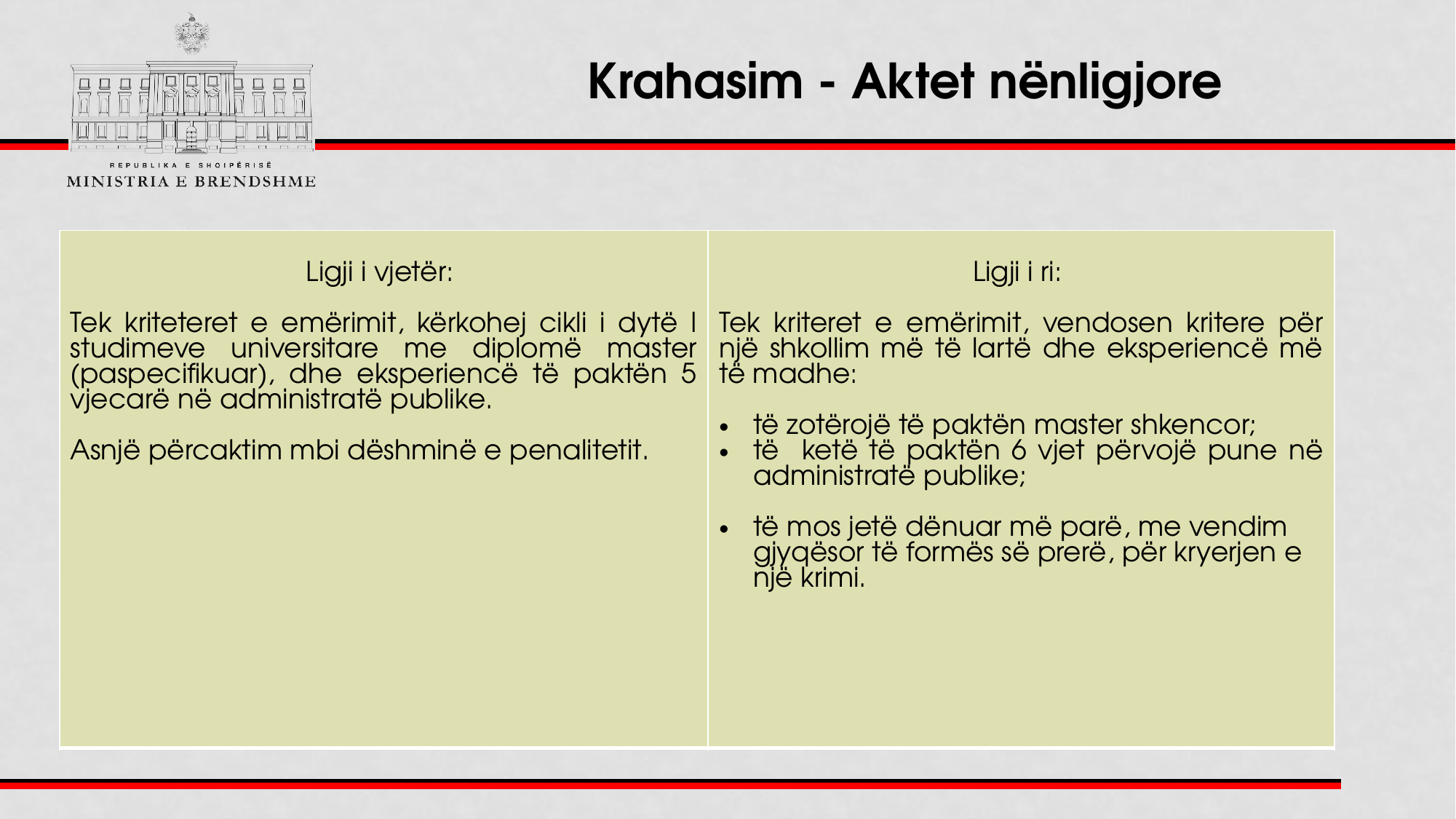

Krahasim - Aktet nënligjore
| Ligji i vjetër: Tek kriteteret e emërimit, kërkohej cikli i dytë I studimeve universitare me diplomë master (paspecifikuar), dhe eksperiencë të paktën 5 vjecarë në administratë publike. Asnjë përcaktim mbi dëshminë e penalitetit. | Ligji i ri: Tek kriteret e emërimit, vendosen kritere për një shkollim më të lartë dhe eksperiencë më të madhe: të zotërojë të paktën master shkencor; të ketë të paktën 6 vjet përvojë pune në administratë publike; të mos jetë dënuar më parë, me vendim gjyqësor të formës së prerë, për kryerjen e një krimi. |
| --- | --- |